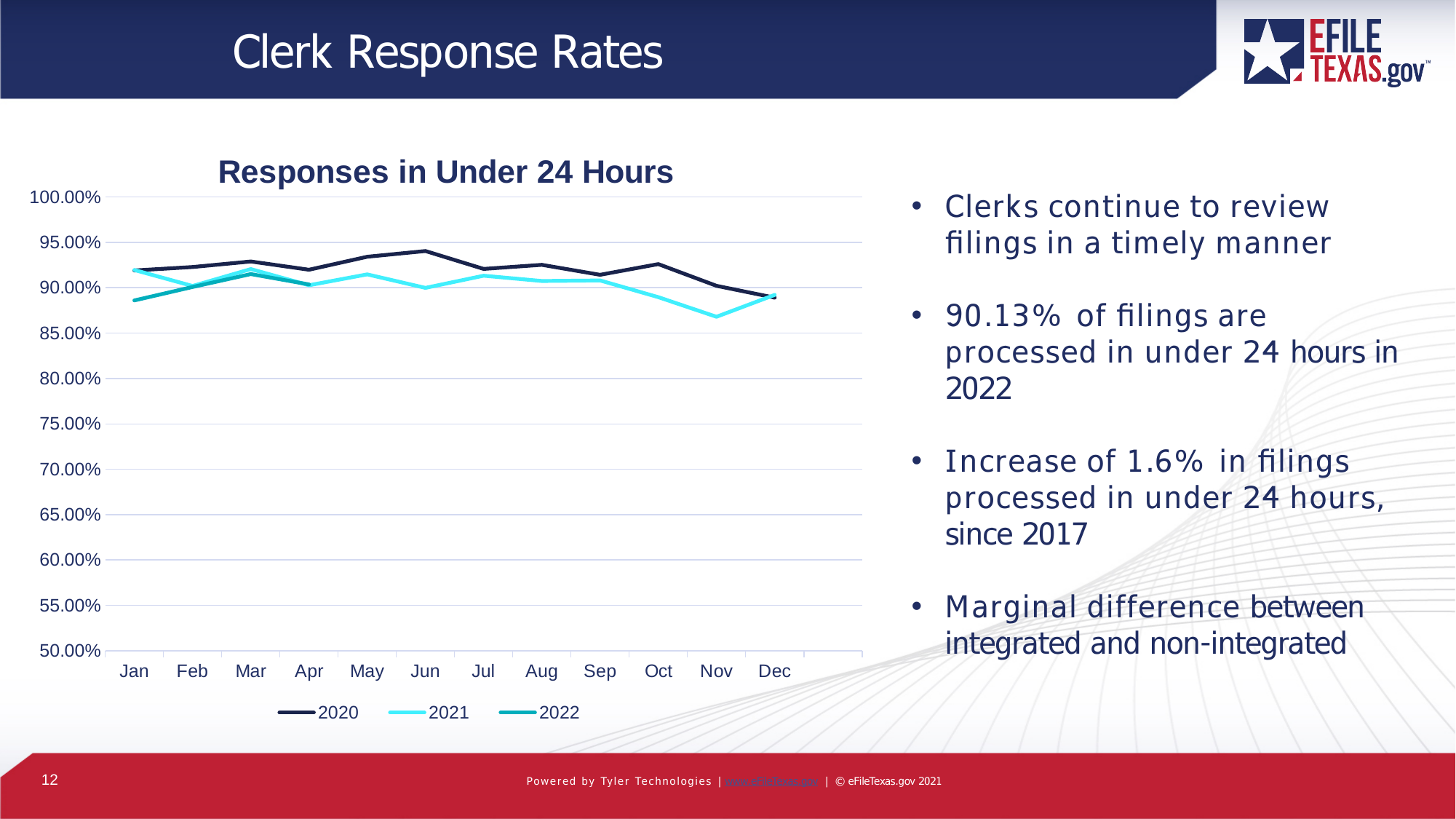

# Clerk Response Rates

### Chart: Responses in Under 24 Hours

| Category | 2020 | 2021 | 2022 |
|---|---|---|---|
| Jan | 0.919 | 0.9195 | 0.886 |
| Feb | 0.9228 | 0.9019 | 0.9008 |
| Mar | 0.9289 | 0.9205 | 0.915 |
| Apr | 0.9198 | 0.9027 | 0.9036 |
| May | 0.9341 | 0.9147 | None |
| Jun | 0.9404 | 0.8998 | None |
| Jul | 0.9207 | 0.9132 | None |
| Aug | 0.9252 | 0.9074 | None |
| Sep | 0.9142 | 0.908 | None |
| Oct | 0.926 | 0.8896 | None |
| Nov | 0.9021 | 0.868 | None |
| Dec | 0.889 | 0.8921 | None |
|  |
| --- |
|  |
Clerks continue to review filings in a timely manner

90.13% of filings are processed in under 24 hours in 2022

Increase of 1.6% in filings processed in under 24 hours, since 2017

Marginal difference between integrated and non-integrated